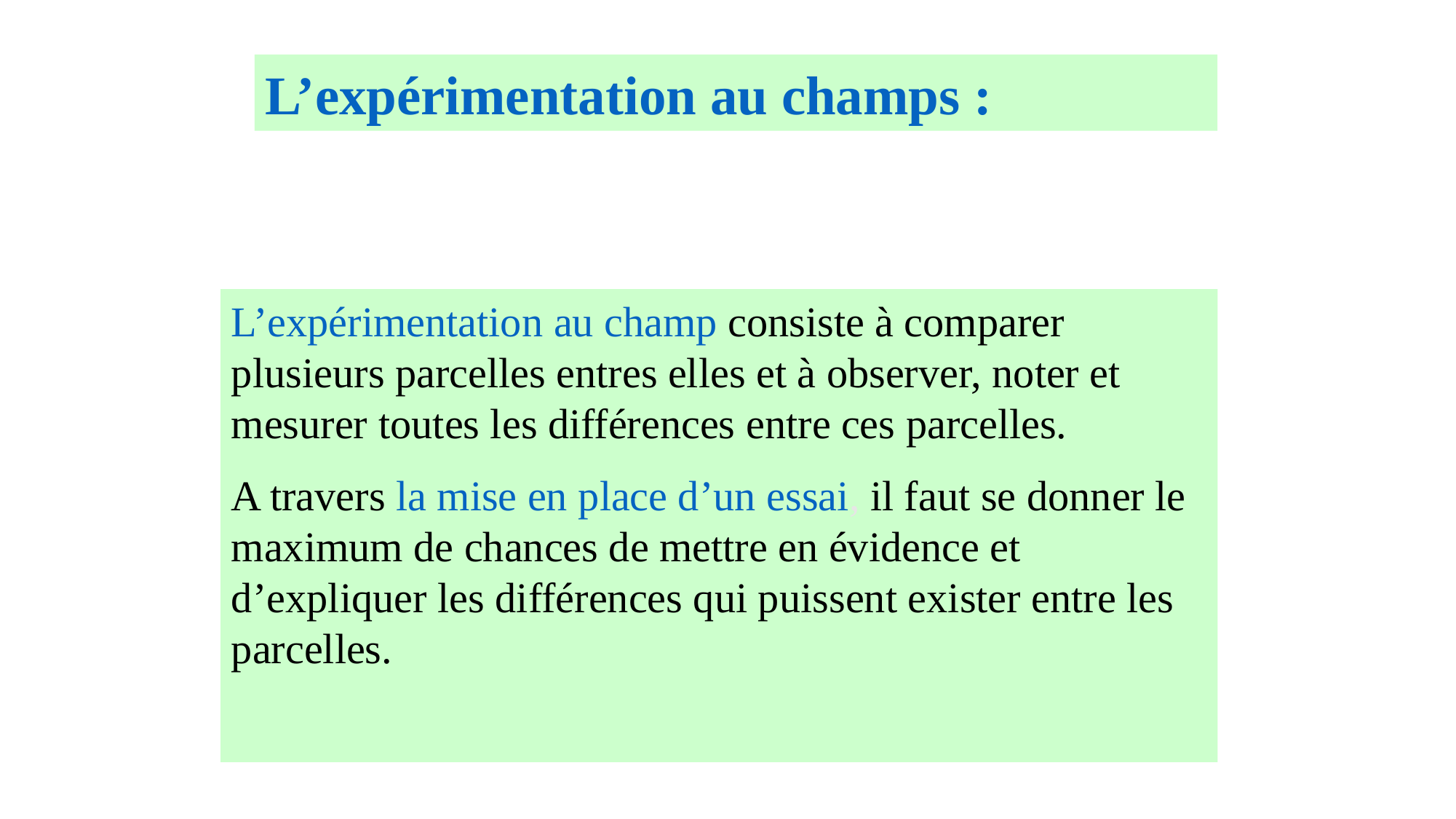

L’expérimentation au champs :
L’expérimentation au champ consiste à comparer plusieurs parcelles entres elles et à observer, noter et mesurer toutes les différences entre ces parcelles.
A travers la mise en place d’un essai, il faut se donner le maximum de chances de mettre en évidence et d’expliquer les différences qui puissent exister entre les parcelles.